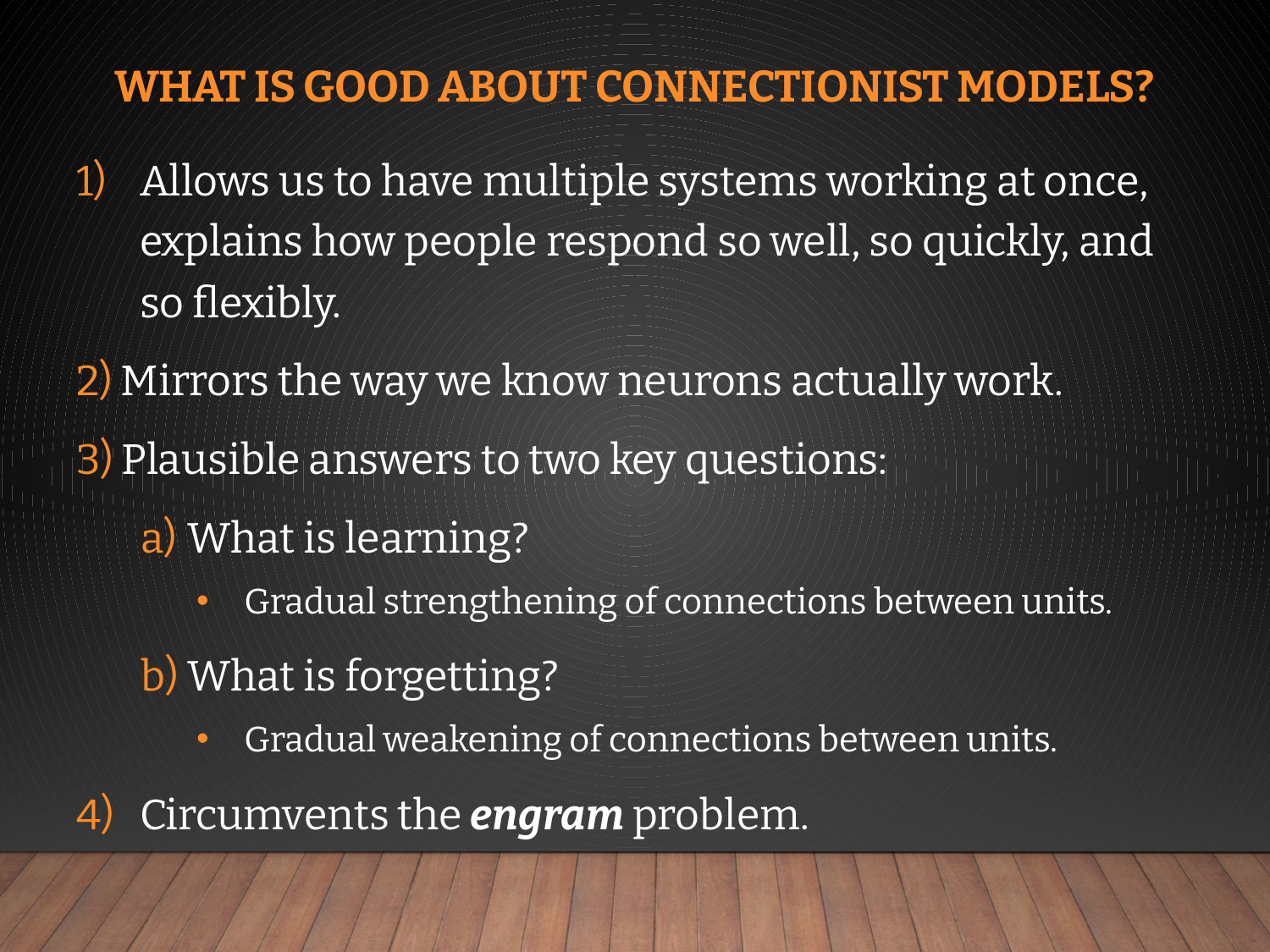

# What is good about connectionist models?
Allows us to have multiple systems working at once, explains how people respond so well, so quickly, and so flexibly.
2) Mirrors the way we know neurons actually work.
3) Plausible answers to two key questions:
What is learning?
Gradual strengthening of connections between units.
What is forgetting?
Gradual weakening of connections between units.
Circumvents the engram problem.